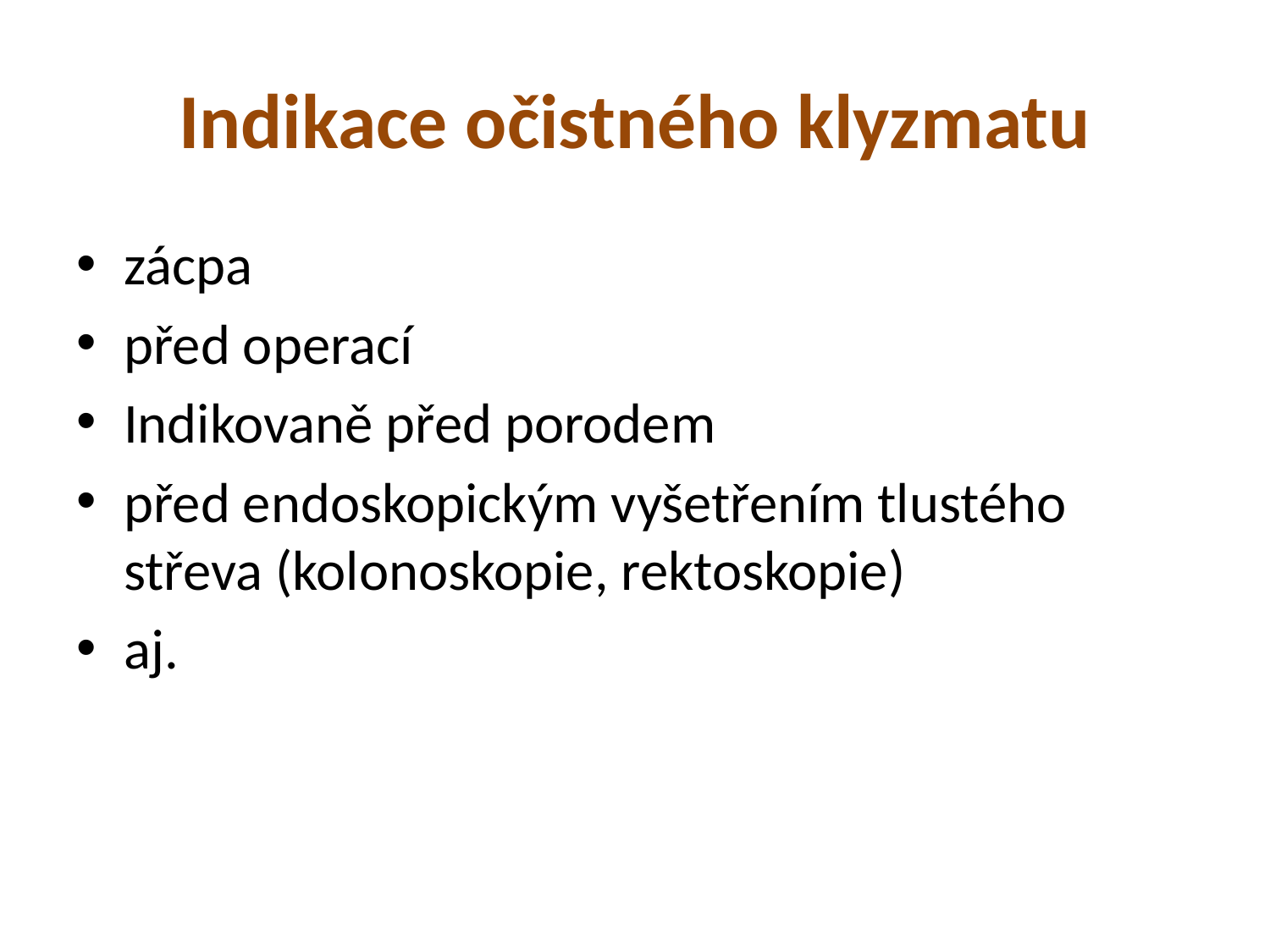

# Indikace očistného klyzmatu
zácpa
před operací
Indikovaně před porodem
před endoskopickým vyšetřením tlustého střeva (kolonoskopie, rektoskopie)
aj.